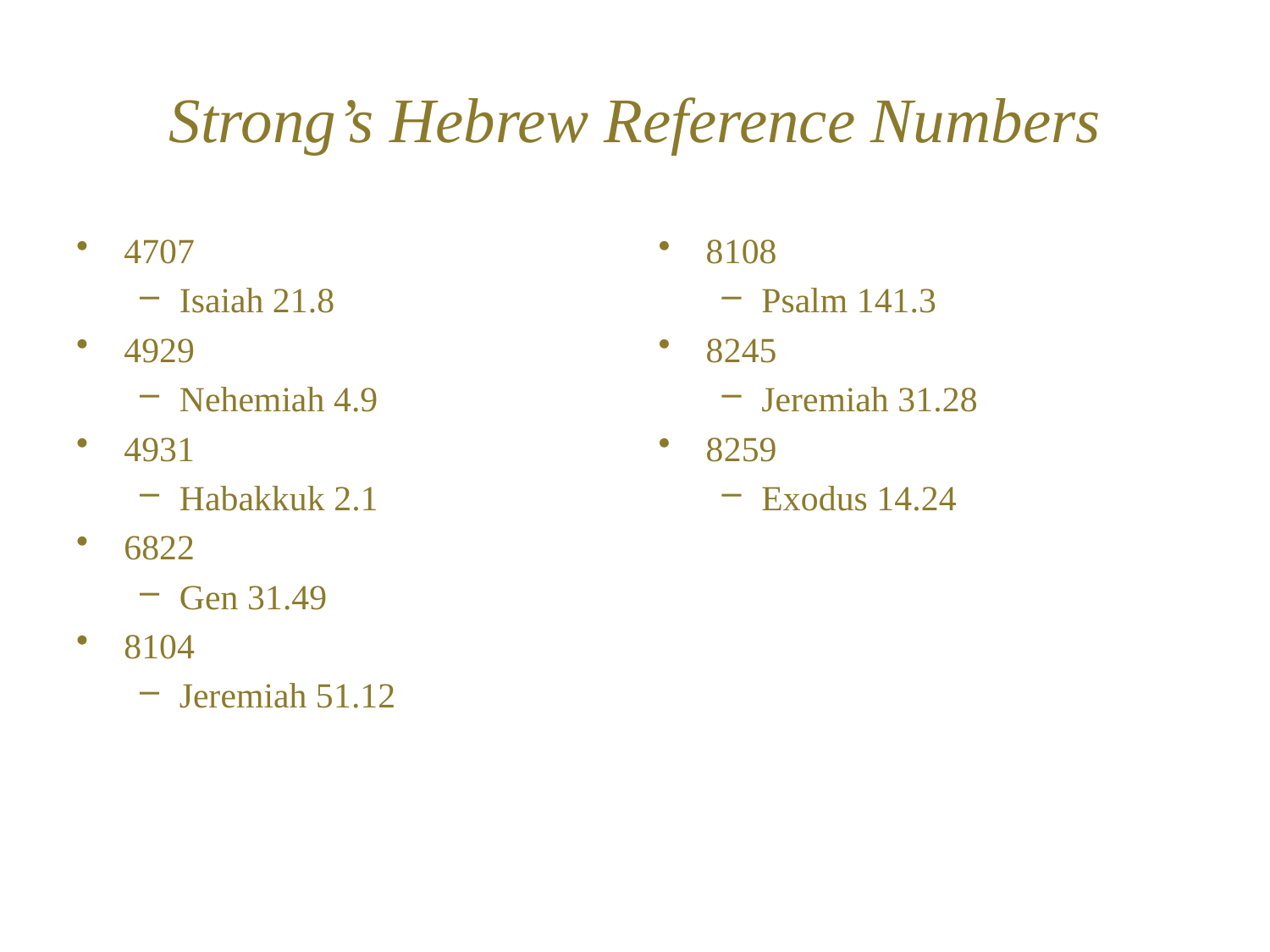

# Strong’s Hebrew Reference Numbers
4707
Isaiah 21.8
4929
Nehemiah 4.9
4931
Habakkuk 2.1
6822
Gen 31.49
8104
Jeremiah 51.12
8108
Psalm 141.3
8245
Jeremiah 31.28
8259
Exodus 14.24